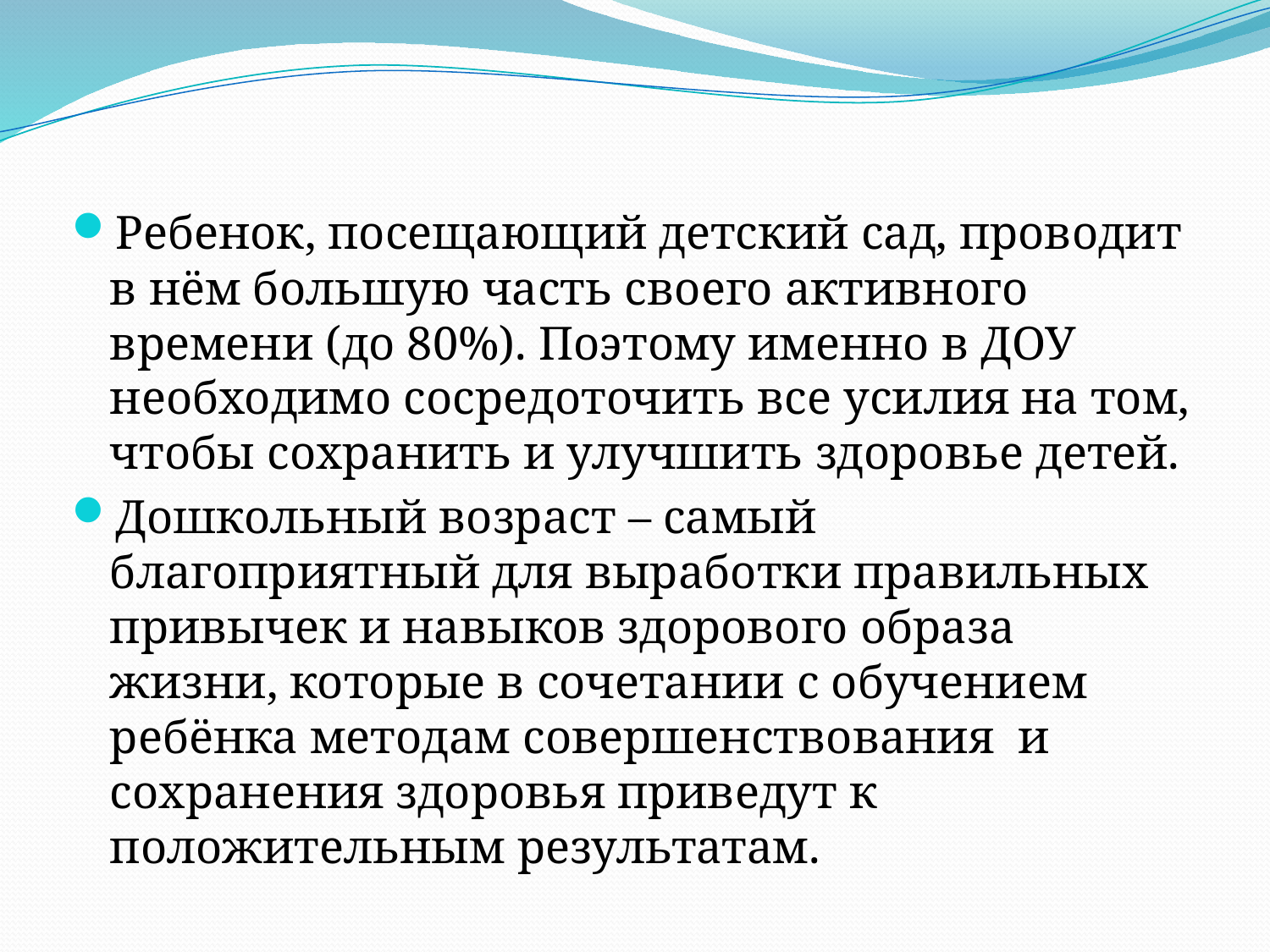

Ребенок, посещающий детский сад, проводит в нём большую часть своего активного времени (до 80%). Поэтому именно в ДОУ необходимо сосредоточить все усилия на том, чтобы сохранить и улучшить здоровье детей.
Дошкольный возраст – самый благоприятный для выработки правильных привычек и навыков здорового образа жизни, которые в сочетании с обучением ребёнка методам совершенствования  и сохранения здоровья приведут к положительным результатам.